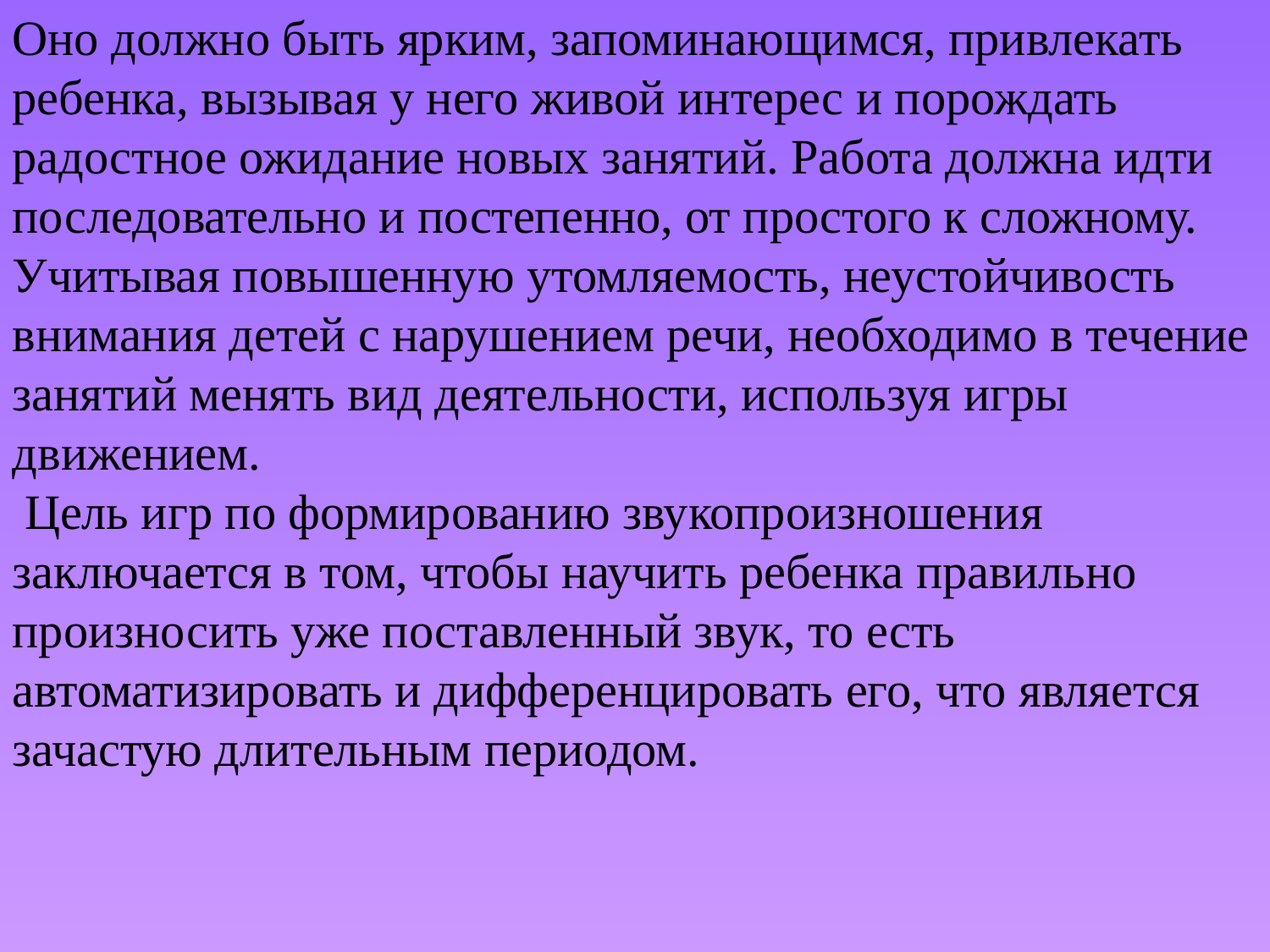

Оно должно быть ярким, запоминающимся, привлекать ребенка, вызывая у него живой интерес и порождать радостное ожидание новых занятий. Работа должна идти последовательно и постепенно, от простого к сложному. Учитывая повышенную утомляемость, неустойчивость внимания детей с нарушением речи, необходимо в течение занятий менять вид деятельности, используя игры  движением.
 Цель игр по формированию звукопроизношения заключается в том, чтобы научить ребенка правильно произносить уже поставленный звук, то есть автоматизировать и дифференцировать его, что является зачастую длительным периодом.